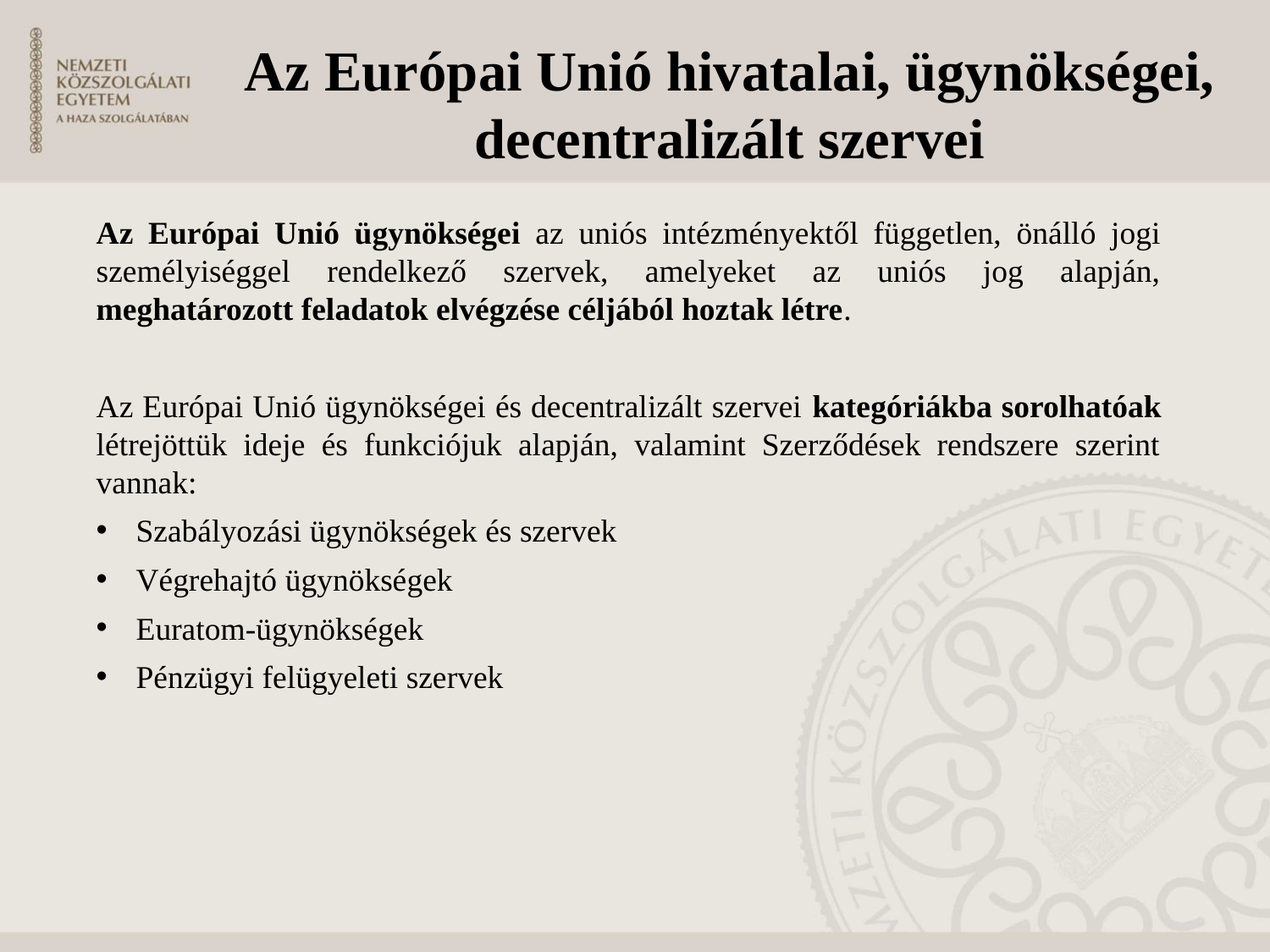

# Az Európai Unió hivatalai, ügynökségei, decentralizált szervei
Az Európai Unió ügynökségei az uniós intézményektől független, önálló jogi személyiséggel rendelkező szervek, amelyeket az uniós jog alapján, meghatározott feladatok elvégzése céljából hoztak létre.

Az Európai Unió ügynökségei és decentralizált szervei kategóriákba sorolhatóak létrejöttük ideje és funkciójuk alapján, valamint Szerződések rendszere szerint vannak:
Szabályozási ügynökségek és szervek
Végrehajtó ügynökségek
Euratom-ügynökségek
Pénzügyi felügyeleti szervek